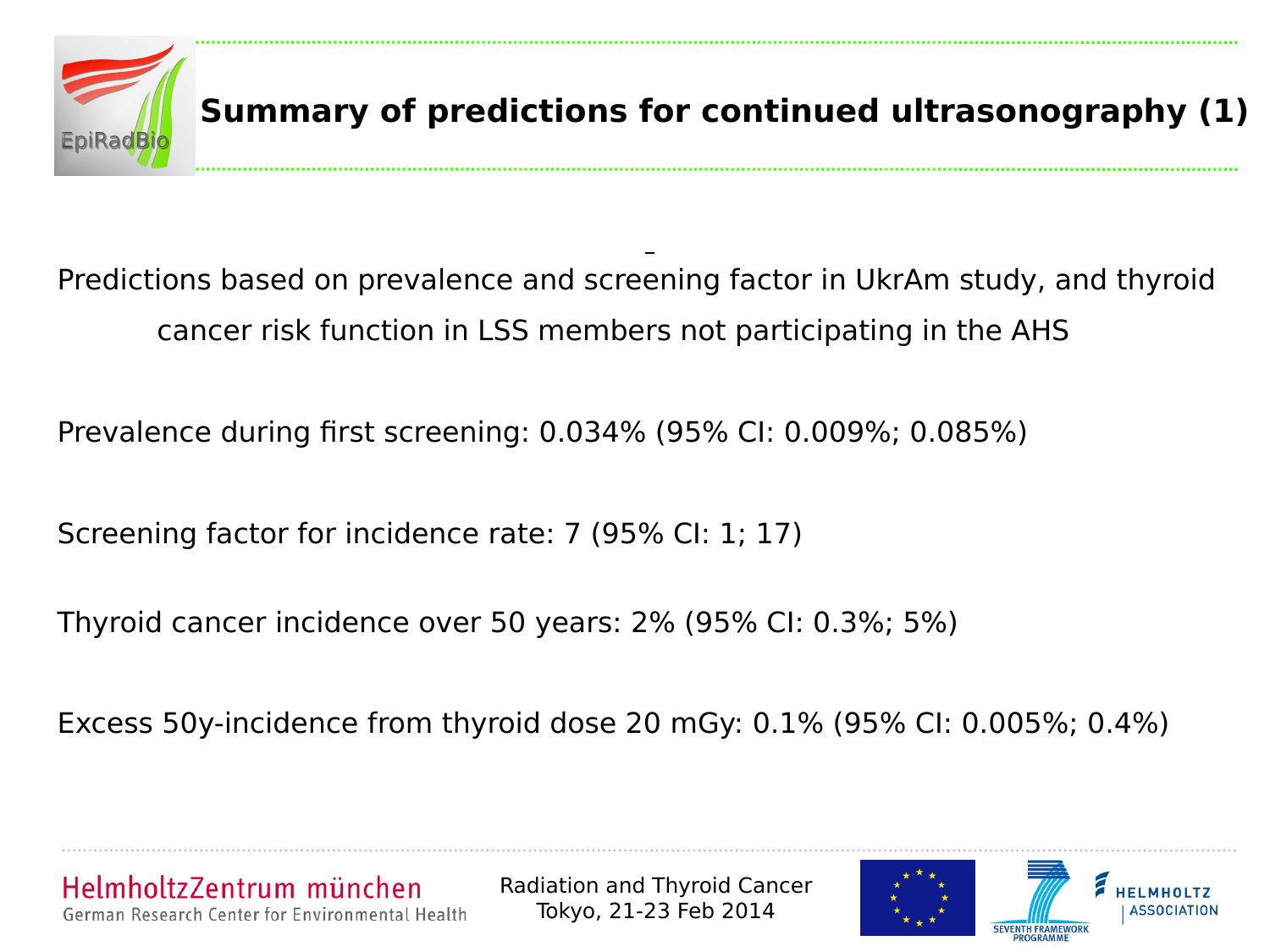

# Summary of predictions for continued ultrasonography (1)

Predictions based on prevalence and screening factor in UkrAm study, and thyroid cancer risk function in LSS members not participating in the AHS

Prevalence during first screening: 0.034% (95% CI: 0.009%; 0.085%)

Screening factor for incidence rate: 7 (95% CI: 1; 17)

Thyroid cancer incidence over 50 years: 2% (95% CI: 0.3%; 5%)

Excess 50y-incidence from thyroid dose 20 mGy: 0.1% (95% CI: 0.005%; 0.4%)